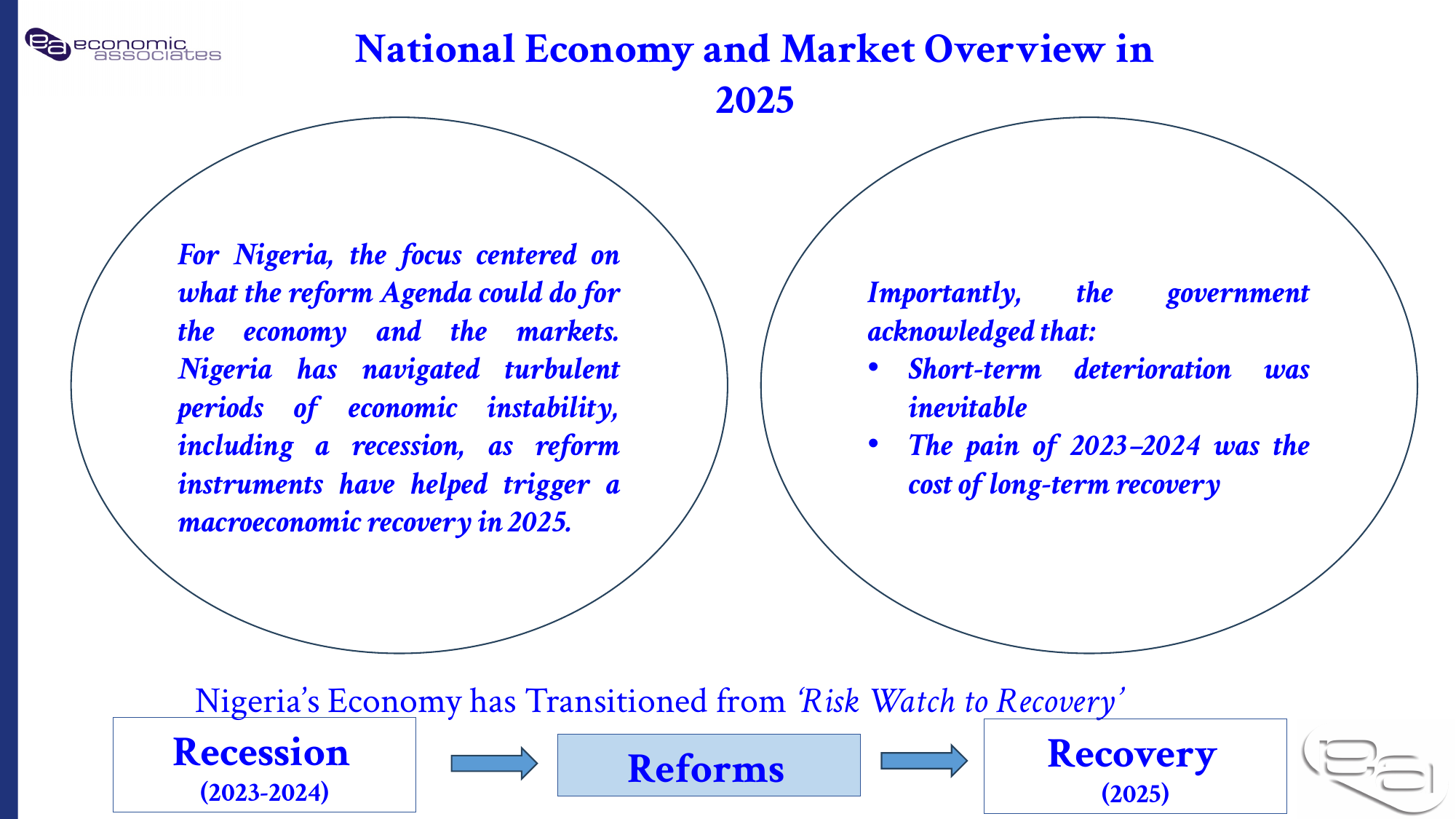

National Economy and Market Overview in 2025
For Nigeria, the focus centered on what the reform Agenda could do for the economy and the markets. Nigeria has navigated turbulent periods of economic instability, including a recession, as reform instruments have helped trigger a macroeconomic recovery in 2025.
Importantly, the government acknowledged that:
Short-term deterioration was inevitable
The pain of 2023–2024 was the cost of long-term recovery
Nigeria’s Economy has Transitioned from ‘Risk Watch to Recovery’
Recession
(2023-2024)
Recovery
(2025)
Reforms